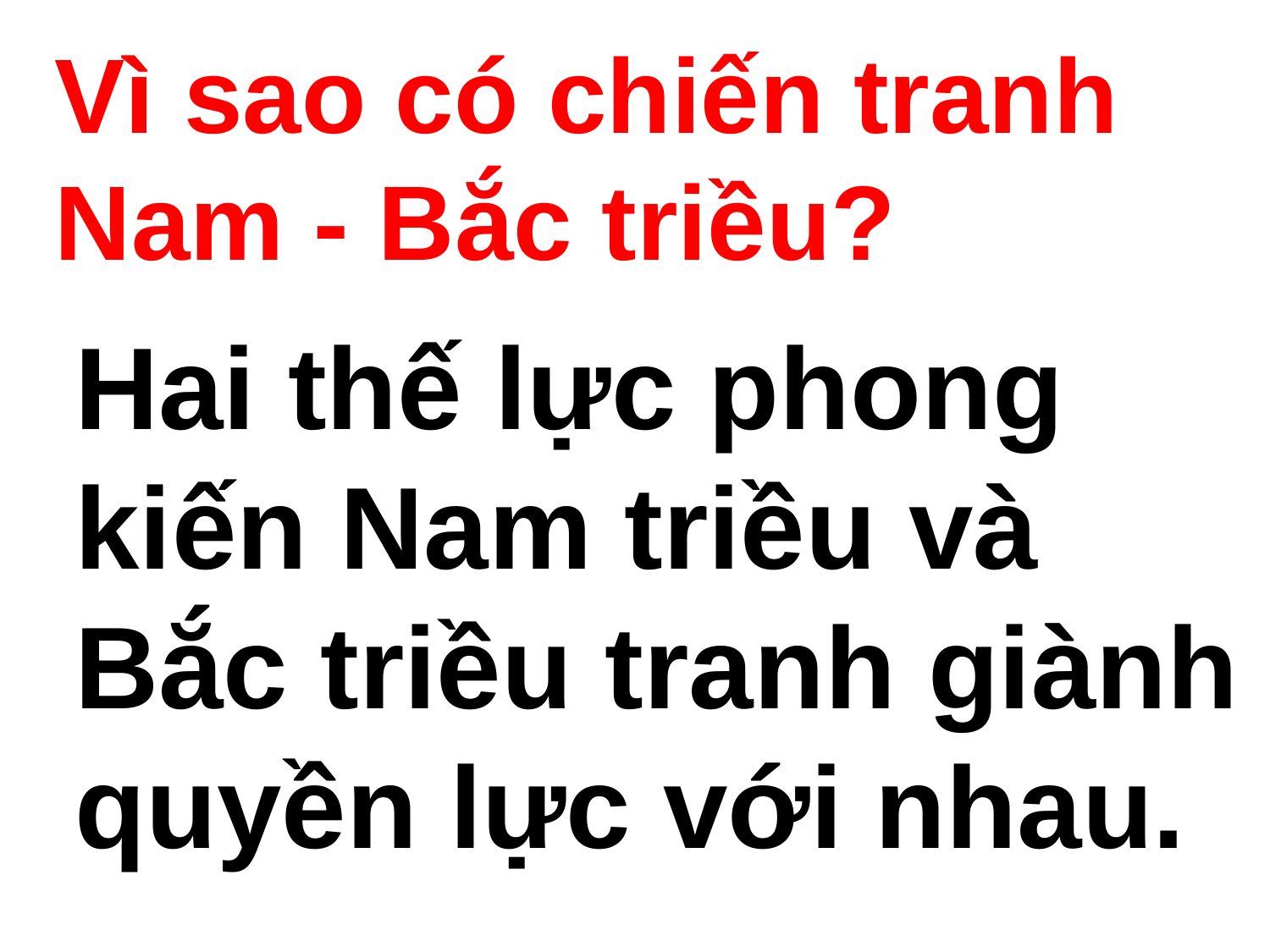

Vì sao có chiến tranh Nam - Bắc triều?
Hai thế lực phong kiến Nam triều và Bắc triều tranh giành quyền lực với nhau.